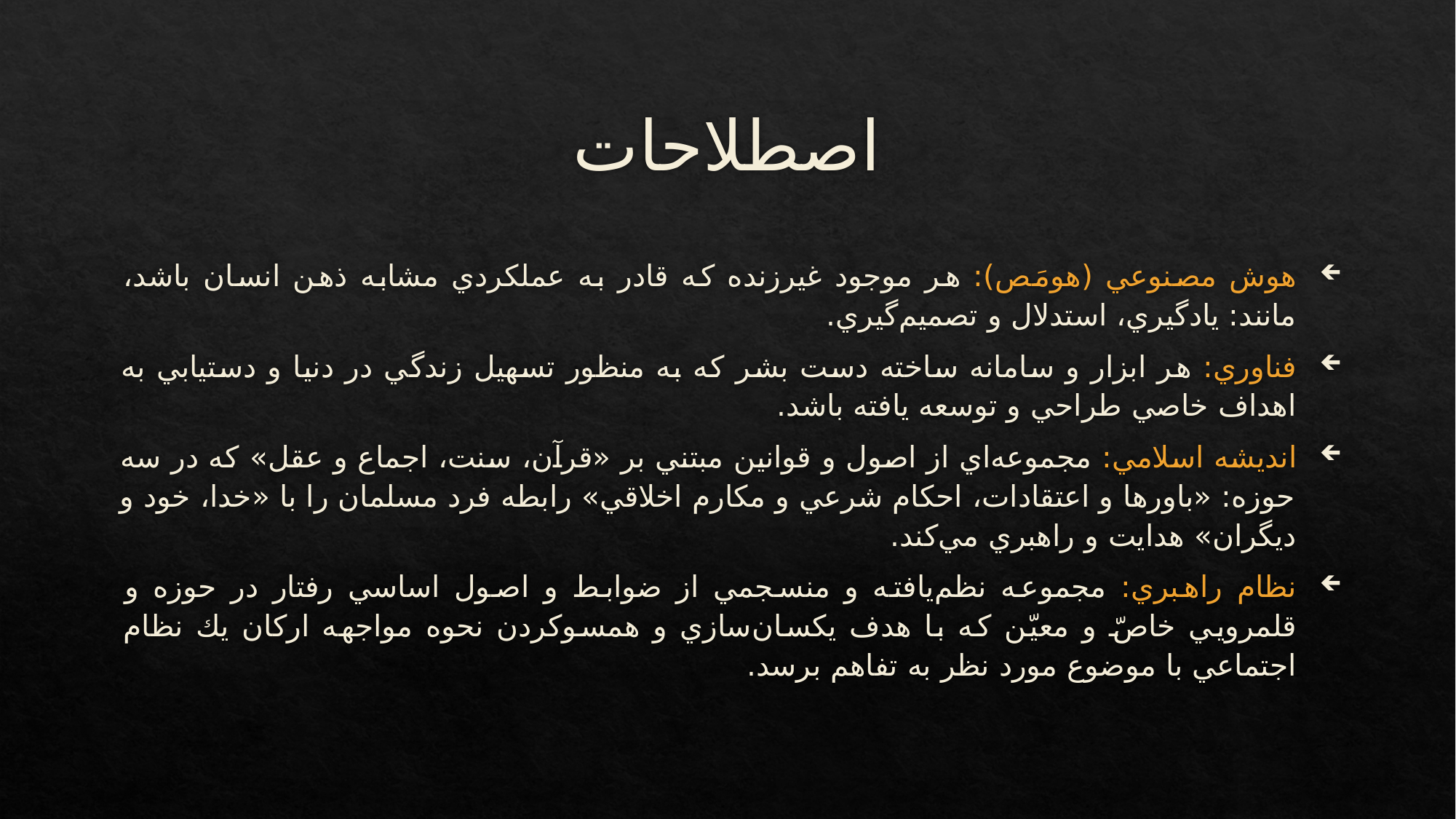

# اصطلاحات
هوش مصنوعي (هومَص): هر موجود غيرزنده كه قادر به عملكردي مشابه ذهن انسان باشد، مانند: يادگيري، استدلال و تصميم‌گيري.
فناوري: هر ابزار و سامانه ساخته دست بشر كه به منظور تسهيل زندگي در دنيا و دستيابي به اهداف خاصي طراحي و توسعه يافته باشد.
انديشه اسلامي: مجموعه‌اي از اصول و قوانين مبتني بر «قرآن، سنت، اجماع و عقل» كه در سه حوزه: «باورها و اعتقادات، احكام شرعي و مكارم اخلاقي» رابطه فرد مسلمان را با «خدا، خود و ديگران» هدايت و راهبري مي‌كند.
نظام راهبري: مجموعه نظم‌يافته و منسجمي از ضوابط و اصول اساسي رفتار در حوزه و قلمرويي خاصّ و معيّن كه با هدف يكسان‌سازي و همسوكردن نحوه مواجهه اركان يك نظام اجتماعي با موضوع مورد نظر به تفاهم برسد.